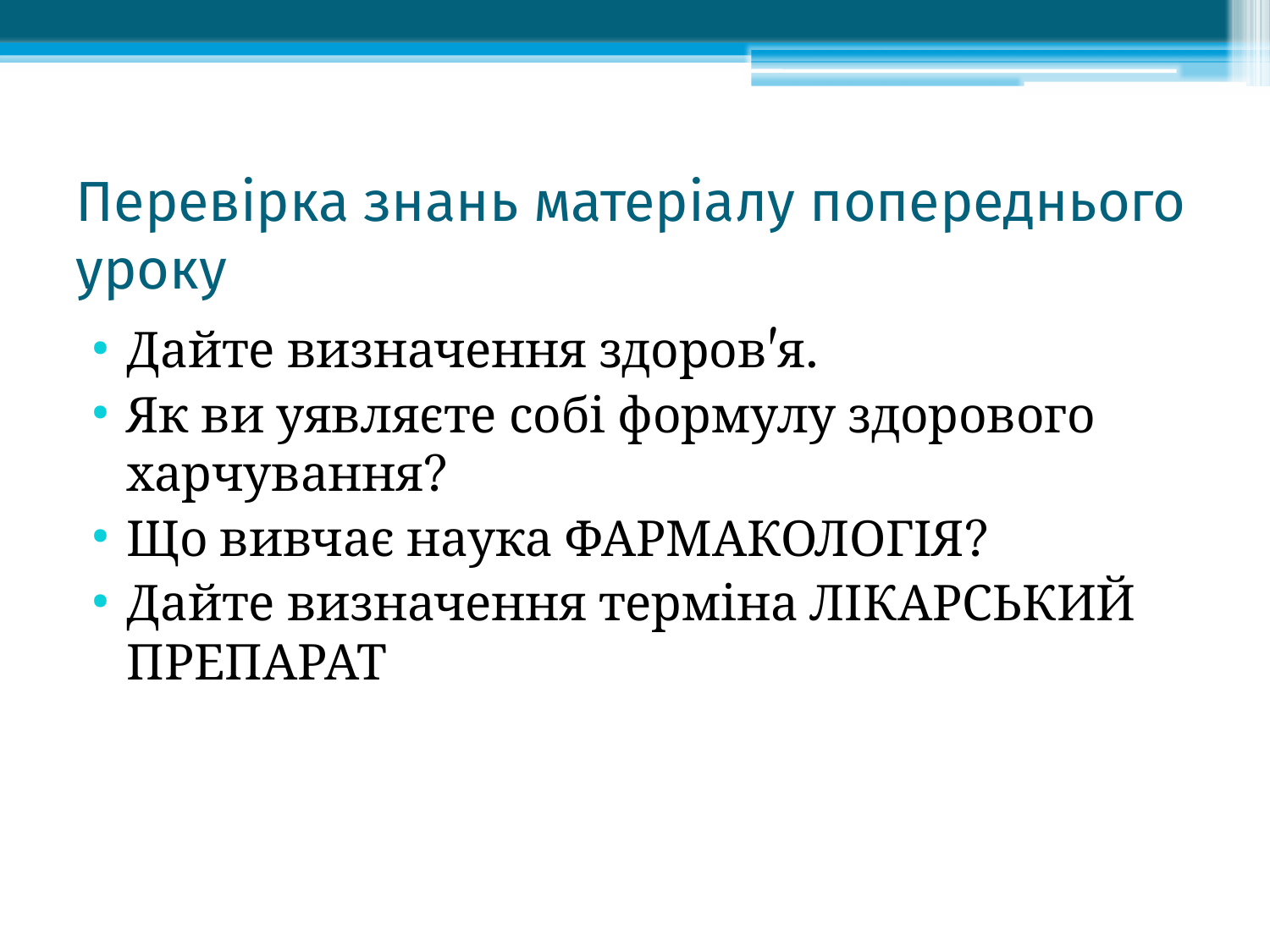

# Перевірка знань матеріалу попереднього уроку
Дайте визначення здоров'я.
Як ви уявляєте собі формулу здорового харчування?
Що вивчає наука ФАРМАКОЛОГІЯ?
Дайте визначення терміна ЛІКАРСЬКИЙ ПРЕПАРАТ